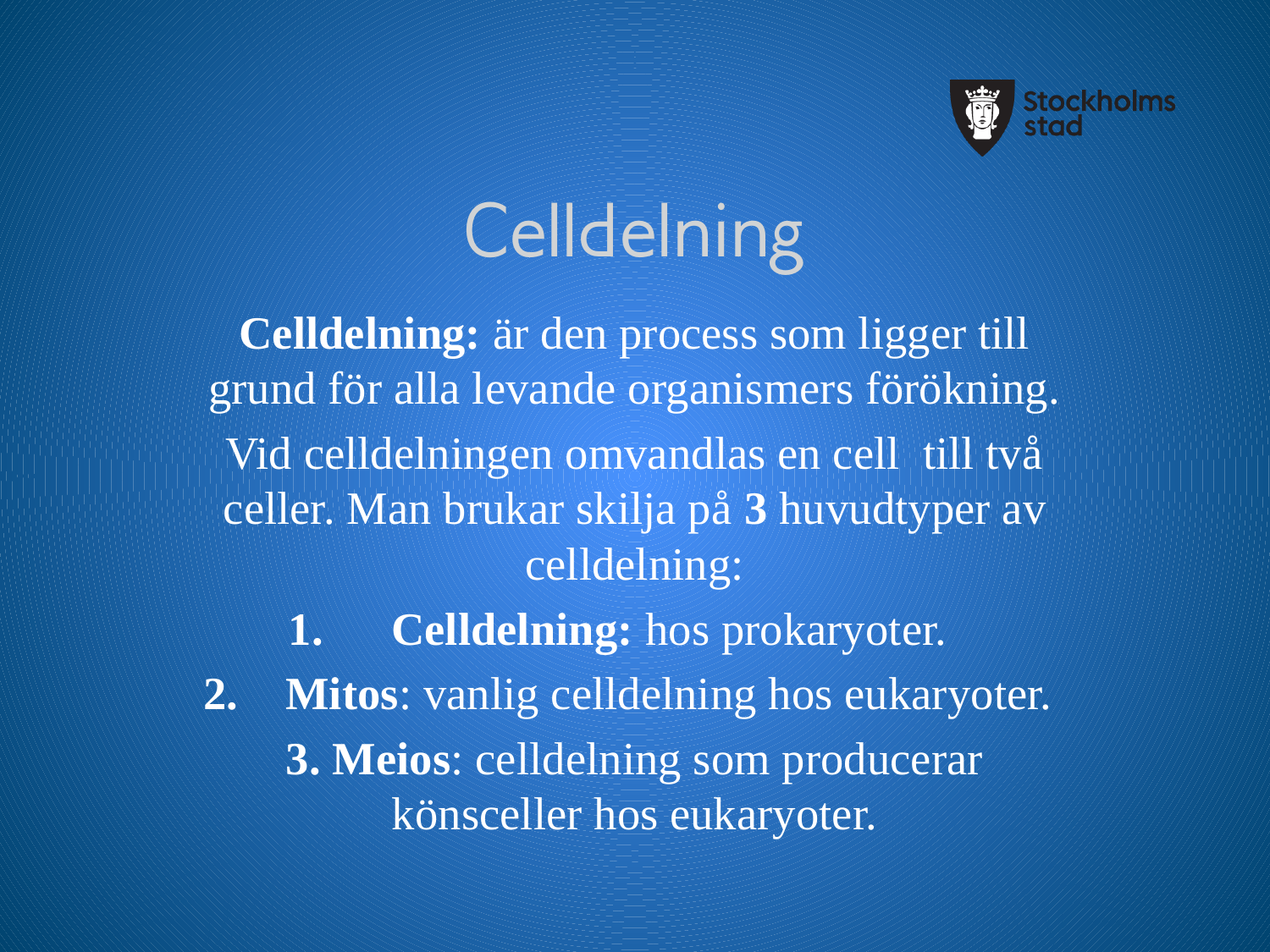

# Celldelning
Celldelning: är den process som ligger till grund för alla levande organismers förökning.
Vid celldelningen omvandlas en cell  till två celler. Man brukar skilja på 3 huvudtyper av celldelning:
Celldelning: hos prokaryoter.
Mitos: vanlig celldelning hos eukaryoter.
3. Meios: celldelning som producerar könsceller hos eukaryoter.